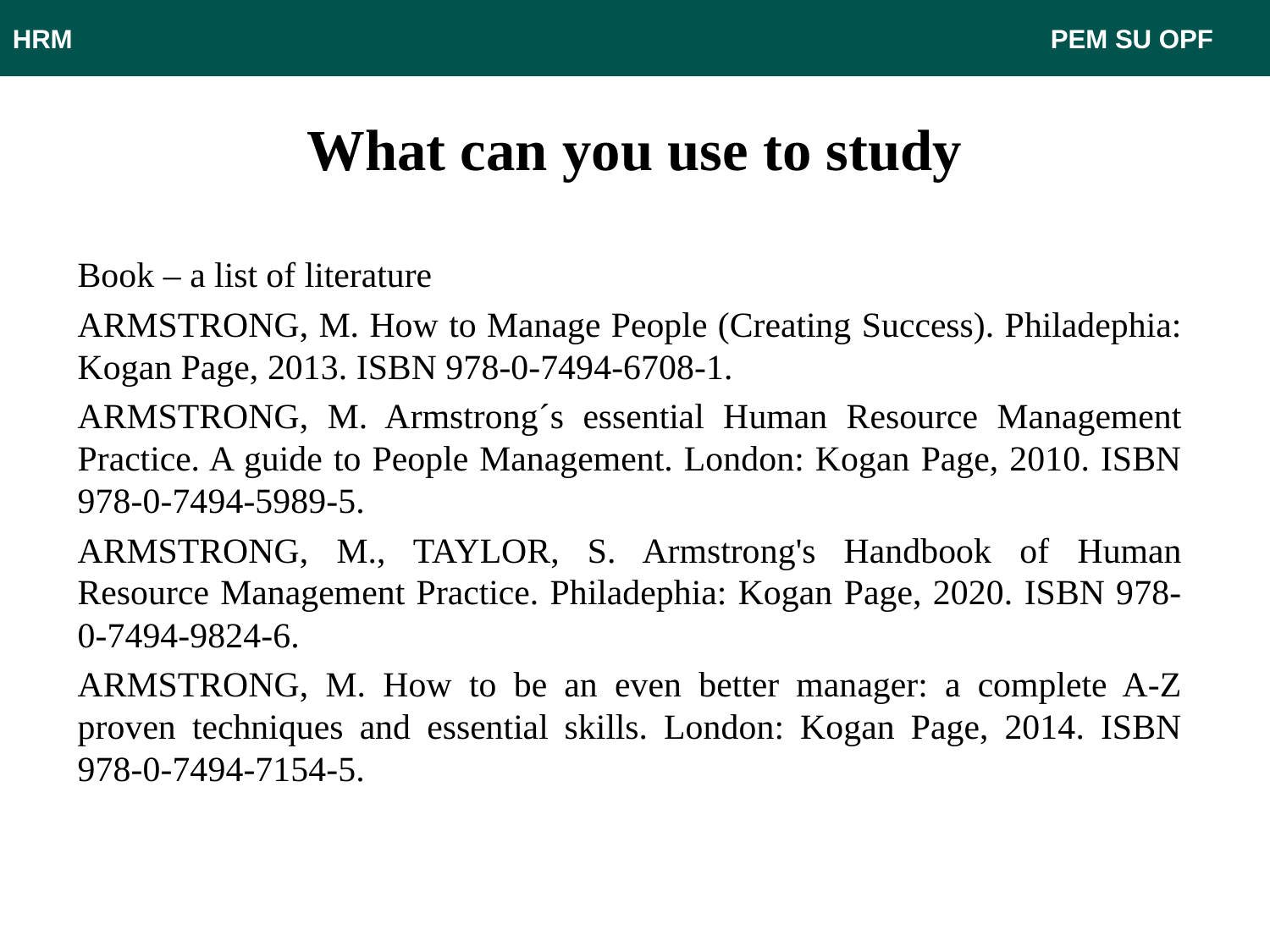

HRM								   PEM SU OPF
# What can you use to study
Book – a list of literature
ARMSTRONG, M. How to Manage People (Creating Success). Philadephia: Kogan Page, 2013. ISBN 978-0-7494-6708-1.
ARMSTRONG, M. Armstrong´s essential Human Resource Management Practice. A guide to People Management. London: Kogan Page, 2010. ISBN 978-0-7494-5989-5.
ARMSTRONG, M., TAYLOR, S. Armstrong's Handbook of Human Resource Management Practice. Philadephia: Kogan Page, 2020. ISBN 978-0-7494-9824-6.
ARMSTRONG, M. How to be an even better manager: a complete A-Z proven techniques and essential skills. London: Kogan Page, 2014. ISBN 978-0-7494-7154-5.